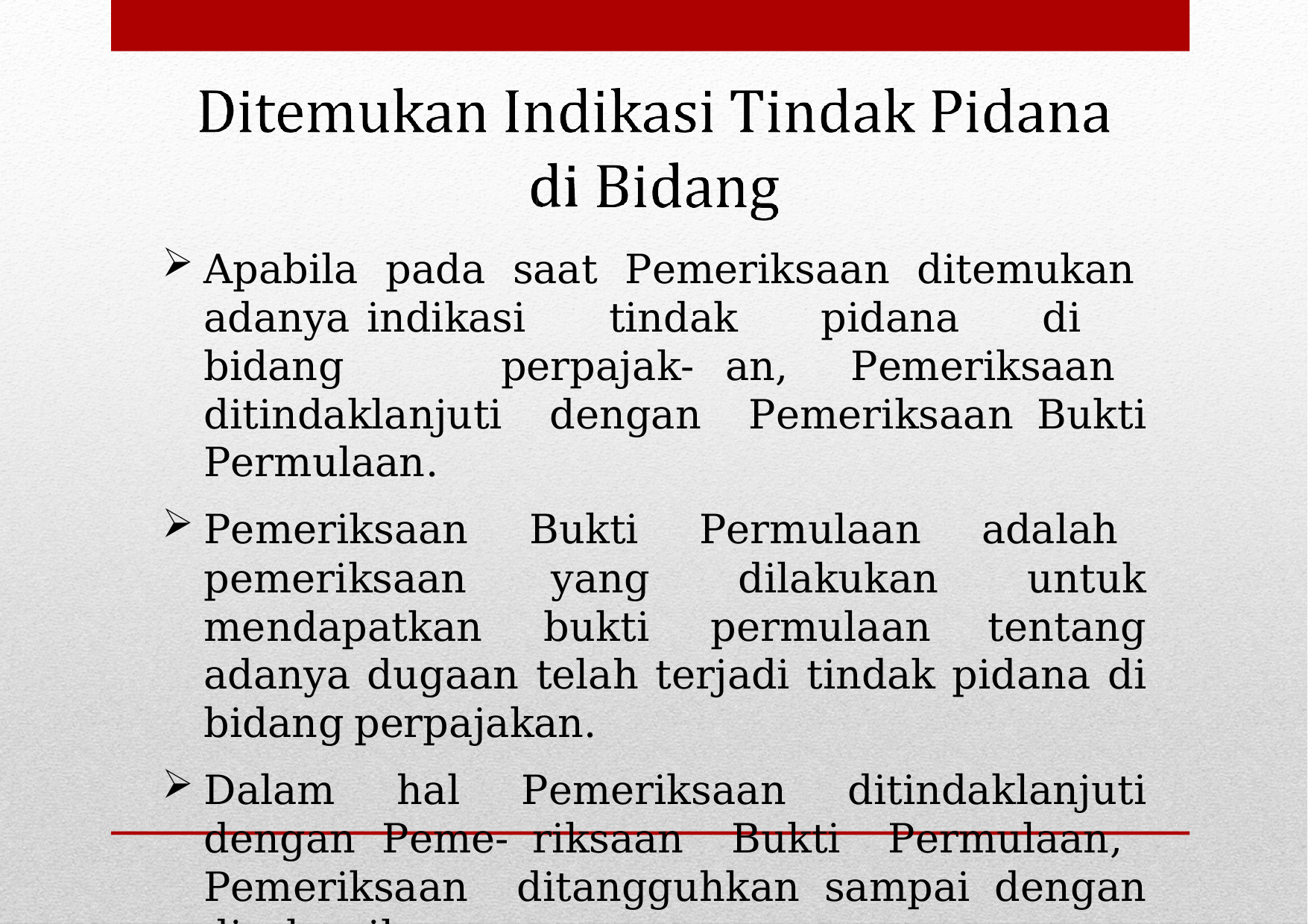

Apabila  pada  saat  Pemeriksaan  ditemukan  adanya indikasi     tindak     pidana     di     bidang     perpajak- an,  Pemeriksaan  ditindaklanjuti  dengan  Pemeriksaan Bukti Permulaan.
Pemeriksaan  Bukti  Permulaan  adalah  pemeriksaan yang dilakukan untuk mendapatkan bukti permulaan tentang adanya dugaan telah terjadi tindak pidana di bidang perpajakan.
Dalam hal Pemeriksaan ditindaklanjuti dengan Peme- riksaan  Bukti  Permulaan,  Pemeriksaan  ditangguhkan sampai dengan diselesaikan.